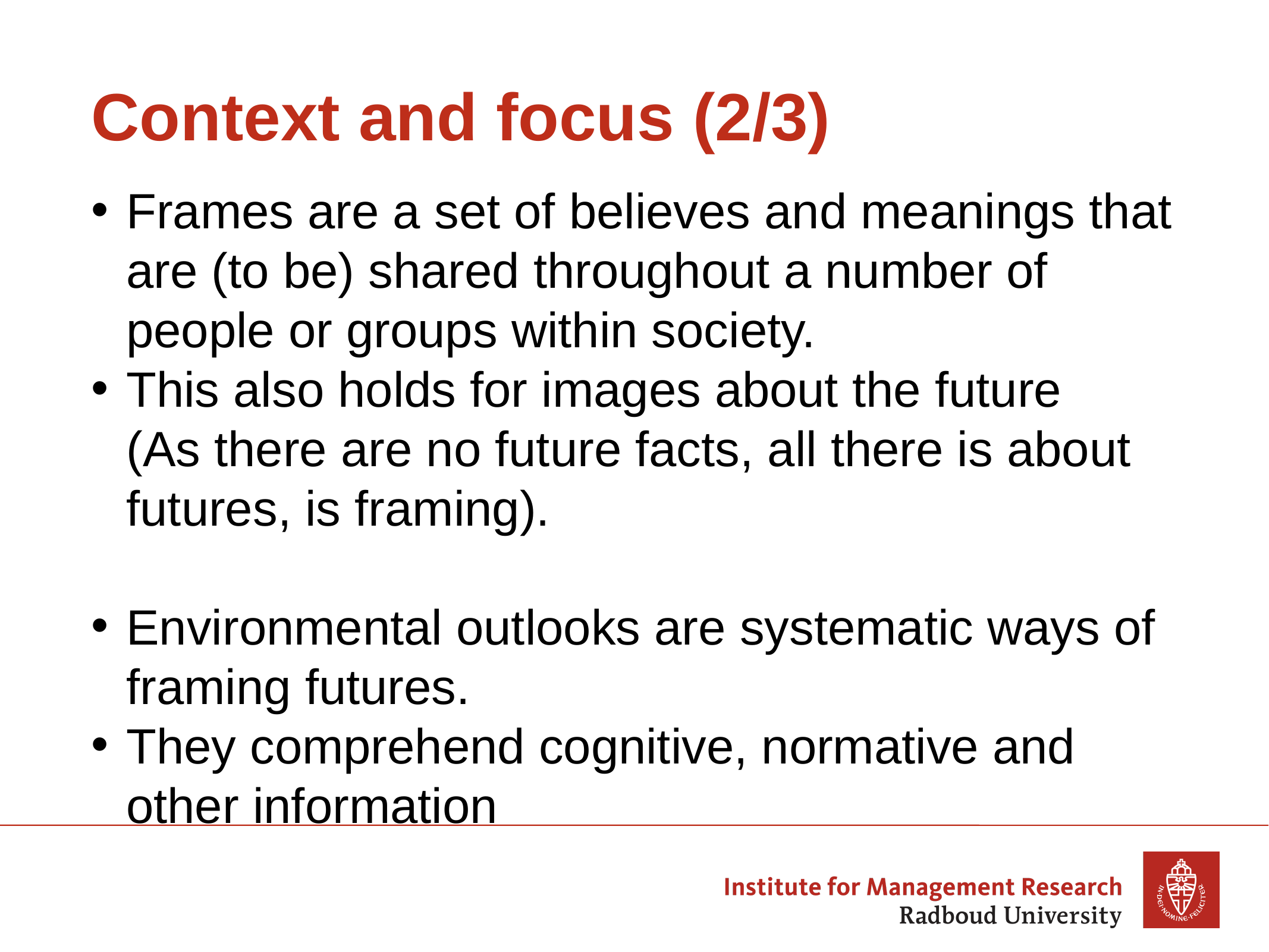

# Context and focus (2/3)
Frames are a set of believes and meanings that are (to be) shared throughout a number of people or groups within society.
This also holds for images about the future
	(As there are no future facts, all there is about futures, is framing).

Environmental outlooks are systematic ways of  framing futures.
They comprehend cognitive, normative and other information